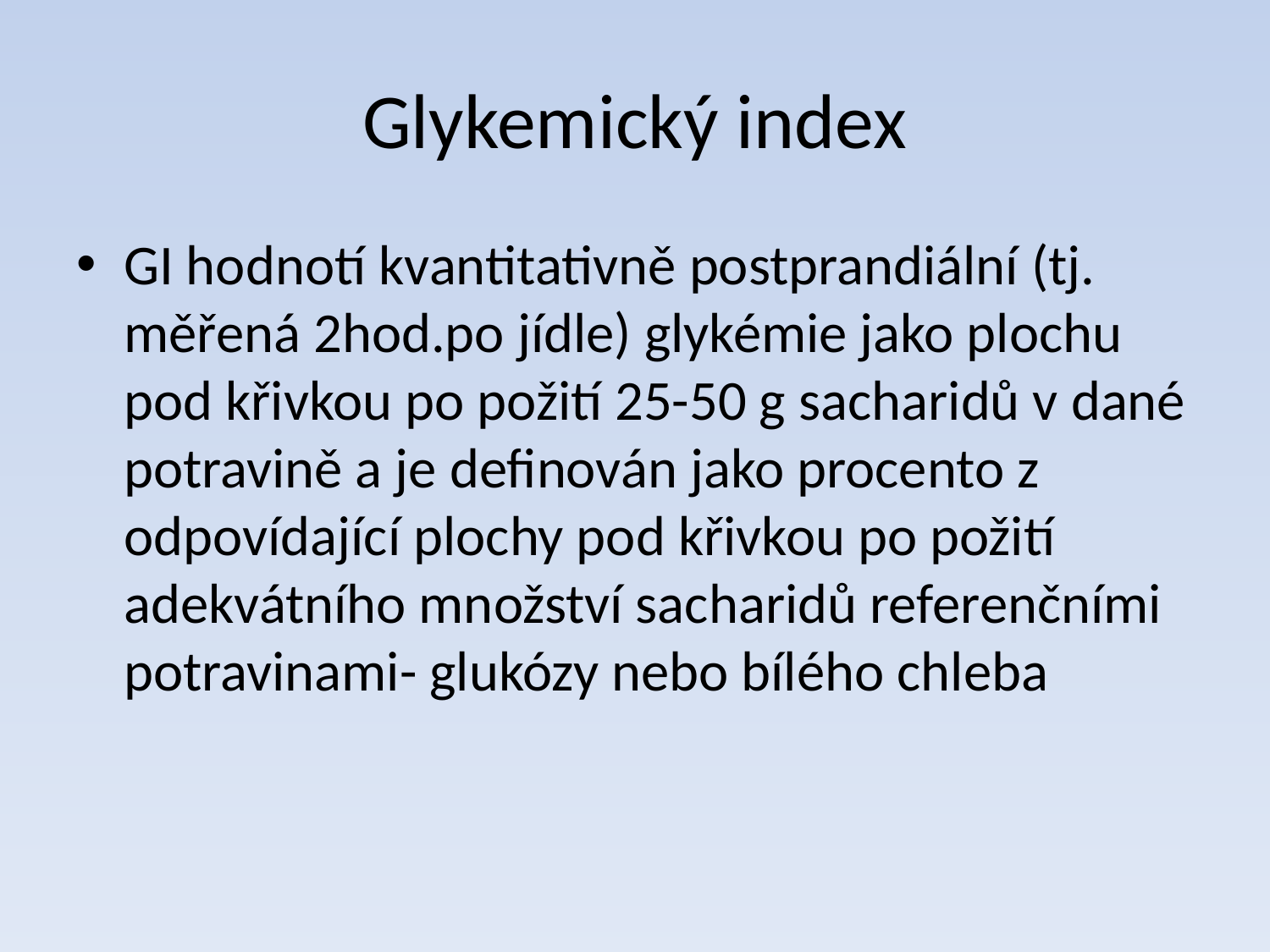

# Glykemický index
GI hodnotí kvantitativně postprandiální (tj. měřená 2hod.po jídle) glykémie jako plochu pod křivkou po požití 25-50 g sacharidů v dané potravině a je definován jako procento z odpovídající plochy pod křivkou po požití adekvátního množství sacharidů referenčními  potravinami- glukózy nebo bílého chleba